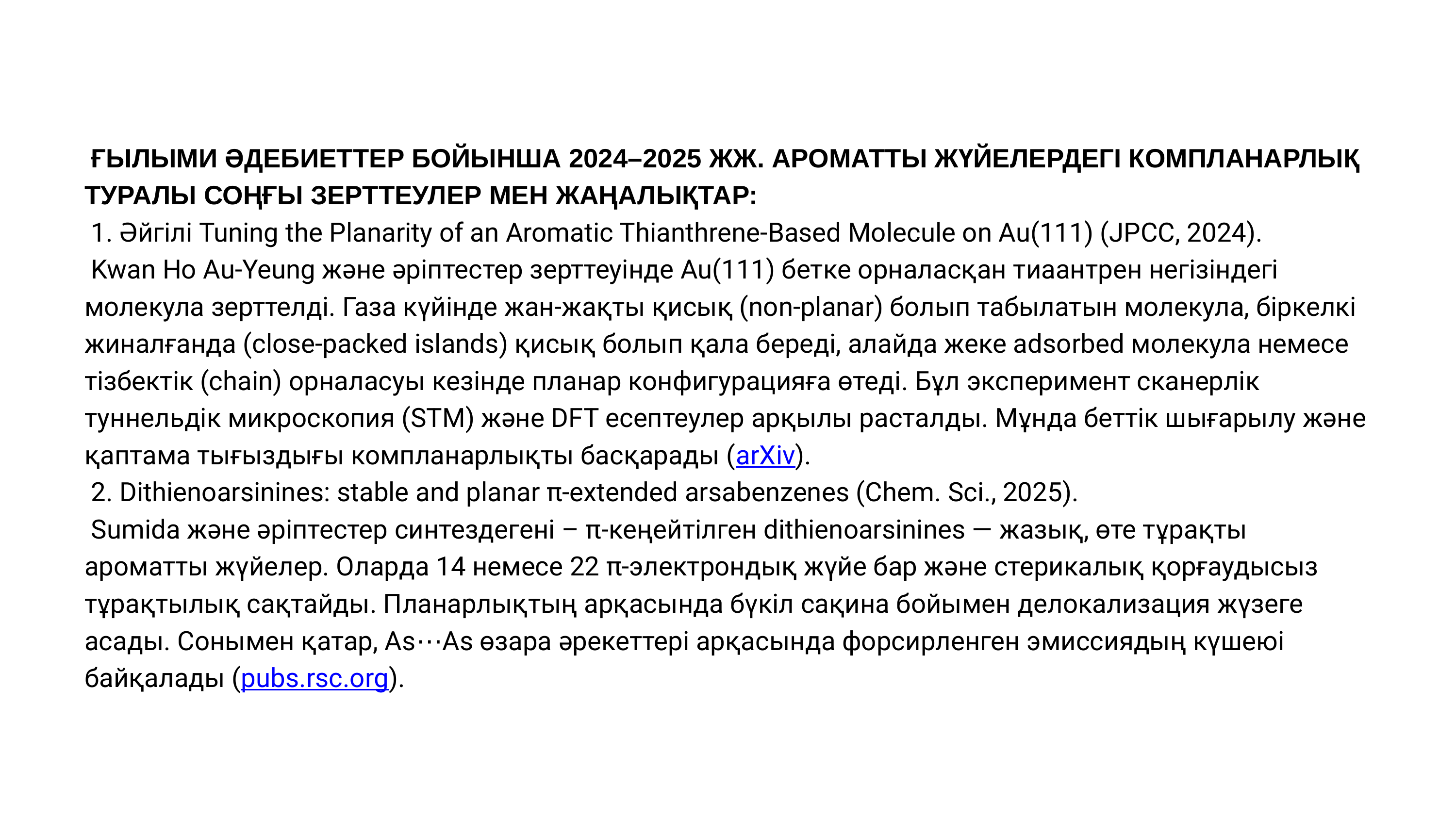

ҒЫЛЫМИ ӘДЕБИЕТТЕР БОЙЫНША 2024–2025 ЖЖ. АРОМАТТЫ ЖҮЙЕЛЕРДЕГІ КОМПЛАНАРЛЫҚ ТУРАЛЫ СОҢҒЫ ЗЕРТТЕУЛЕР МЕН ЖАҢАЛЫҚТАР:
 1. Әйгілі Tuning the Planarity of an Aromatic Thianthrene-Based Molecule on Au(111) (JPCC, 2024).
 Kwan Ho Au‑Yeung және әріптестер зерттеуінде Au(111) бетке орналасқан тиаантрен негізіндегі молекула зерттелді. Газа күйінде жан-жақты қисық (non‑planar) болып табылатын молекула, біркелкі жиналғанда (close‑packed islands) қисық болып қала береді, алайда жеке adsorbed молекула немесе тізбектік (chain) орналасуы кезінде планар конфигурацияға өтеді. Бұл эксперимент сканерлік туннельдік микроскопия (STM) және DFT есептеулер арқылы расталды. Мұнда беттік шығарылу және қаптама тығыздығы компланарлықты басқарады (arXiv).
 2. Dithienoarsinines: stable and planar π‑extended arsabenzenes (Chem. Sci., 2025).
 Sumida және әріптестер синтездегені – π‑кеңейтілген dithienoarsinines — жазық, өте тұрақты ароматты жүйелер. Оларда 14 немесе 22 π‑электрондық жүйе бар және стерикалық қорғаудысыз тұрақтылық сақтайды. Планарлықтың арқасында бүкіл сақина бойымен делокализация жүзеге асады. Сонымен қатар, As⋯As өзара әрекеттері арқасында форсирленген эмиссиядың күшеюі байқалады (pubs.rsc.org).